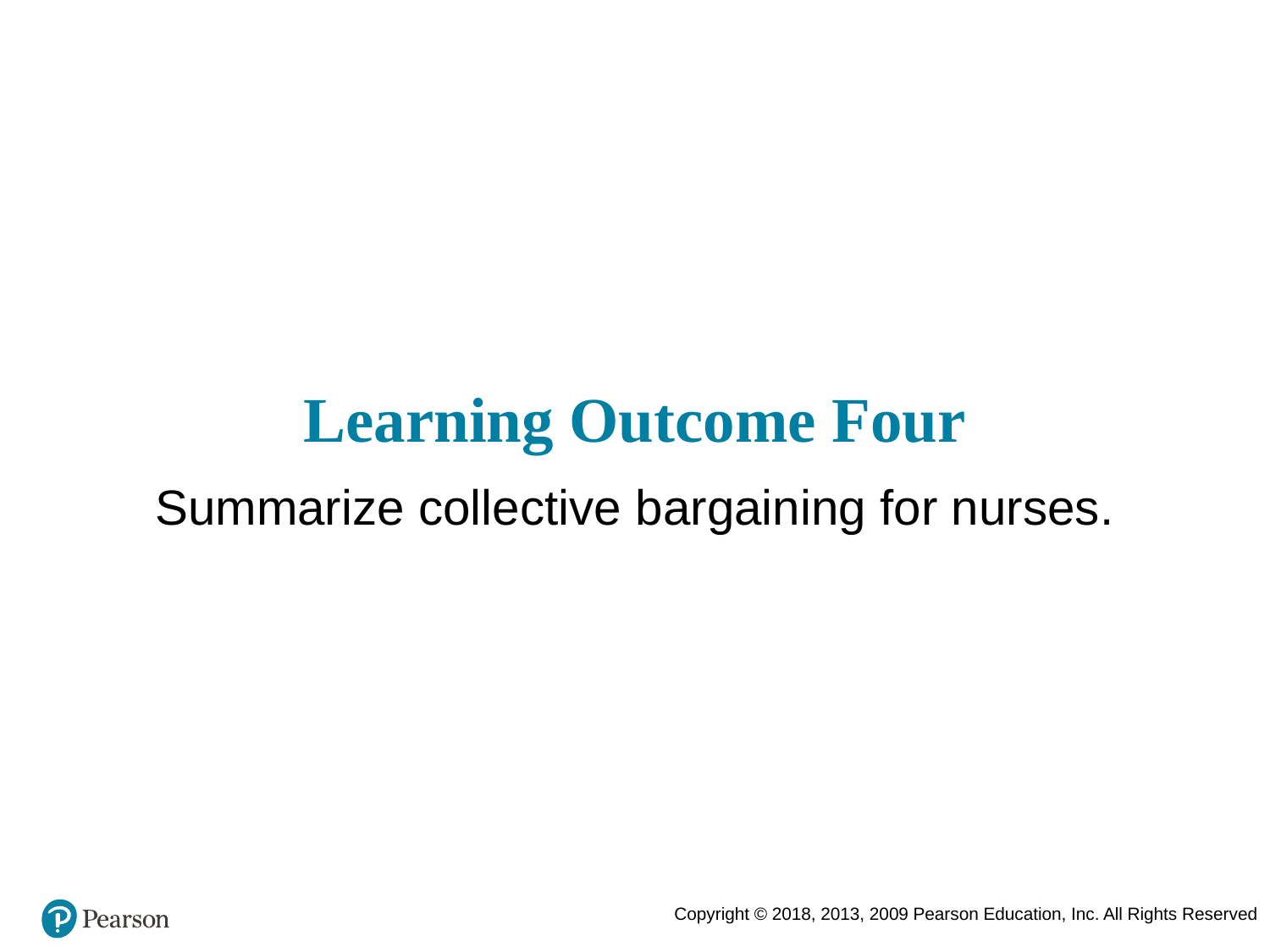

# Learning Outcome Four
Summarize collective bargaining for nurses.